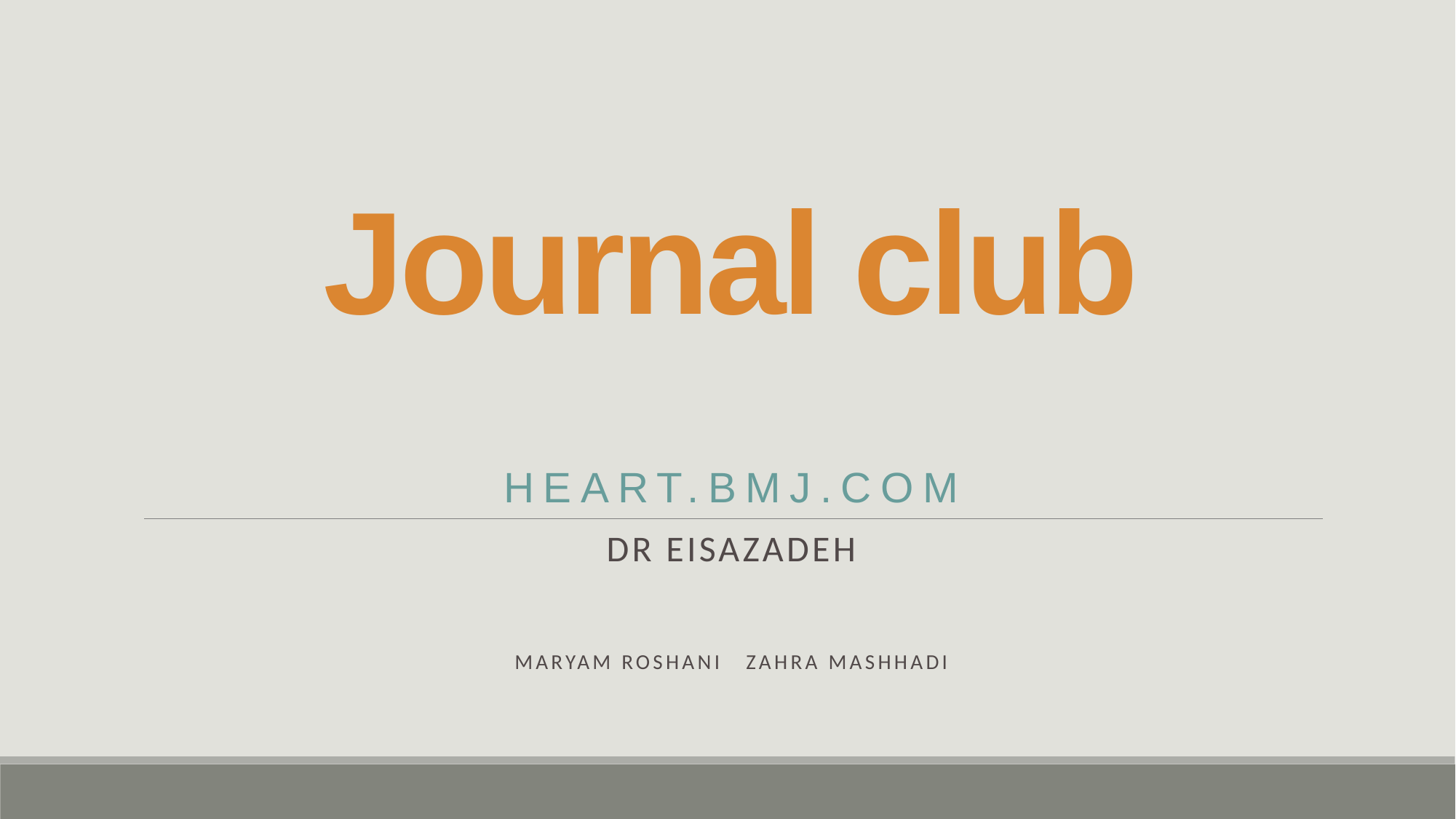

# Journal club HEART.BMJ.COM
Dr Eisazadeh

Maryam roshani   Zahra mashhadi